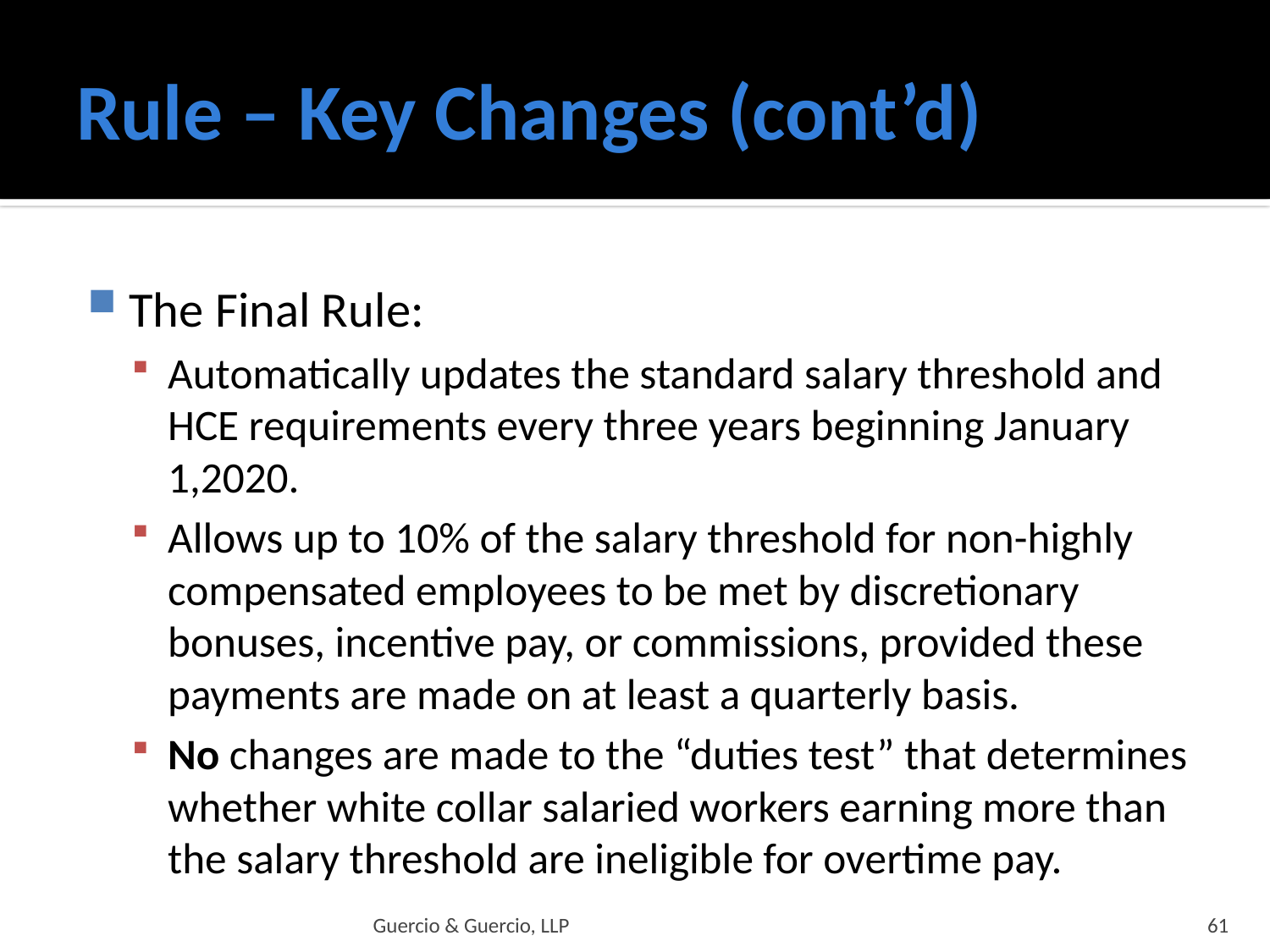

# Rule – Key Changes (cont’d)
The Final Rule:
Automatically updates the standard salary threshold and HCE requirements every three years beginning January 1,2020.
Allows up to 10% of the salary threshold for non-highly compensated employees to be met by discretionary bonuses, incentive pay, or commissions, provided these payments are made on at least a quarterly basis.
No changes are made to the “duties test” that determines whether white collar salaried workers earning more than the salary threshold are ineligible for overtime pay.

Guercio & Guercio, LLP
61